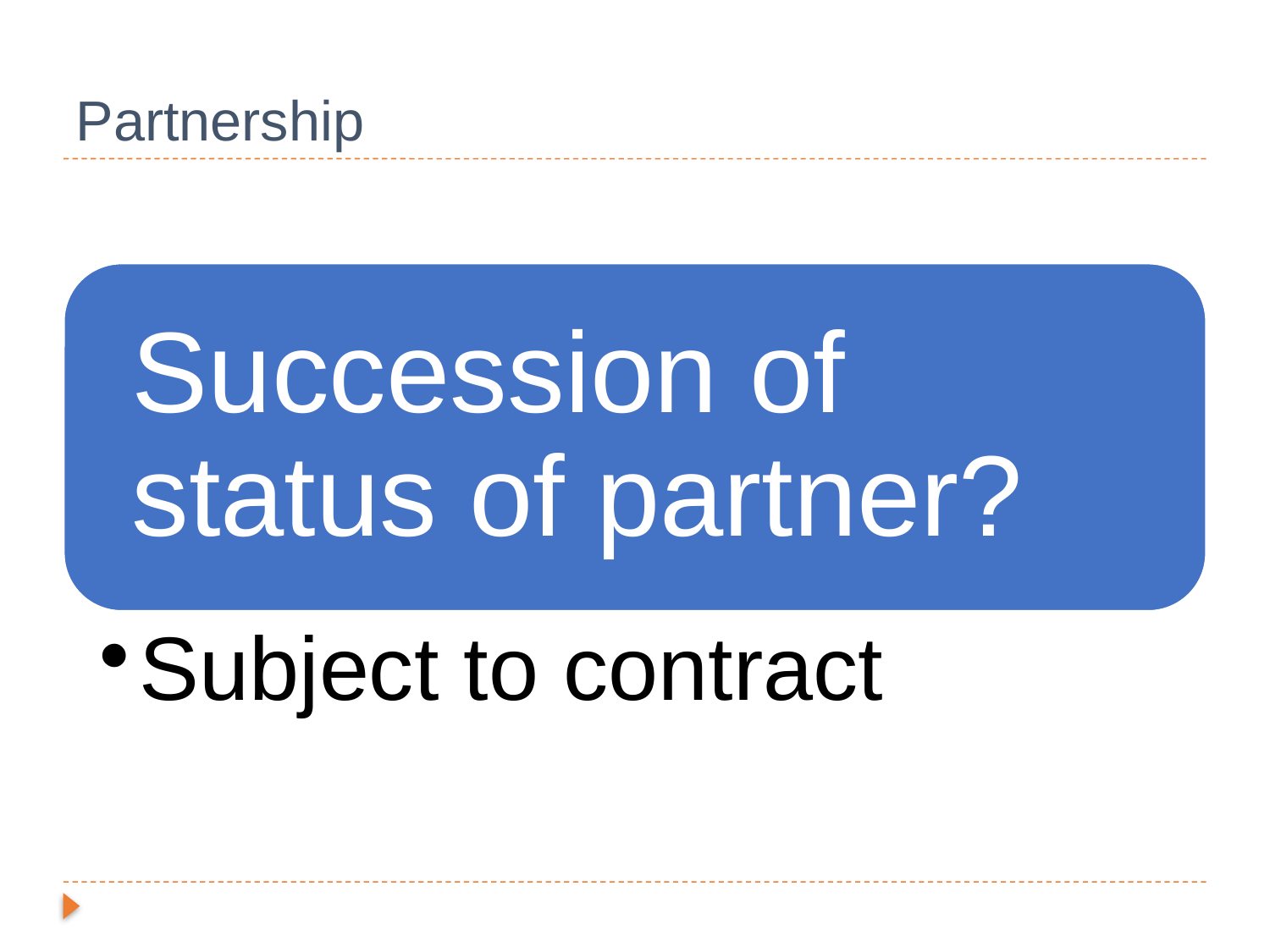

# Partnership
Succession of status of partner?
Subject to contract